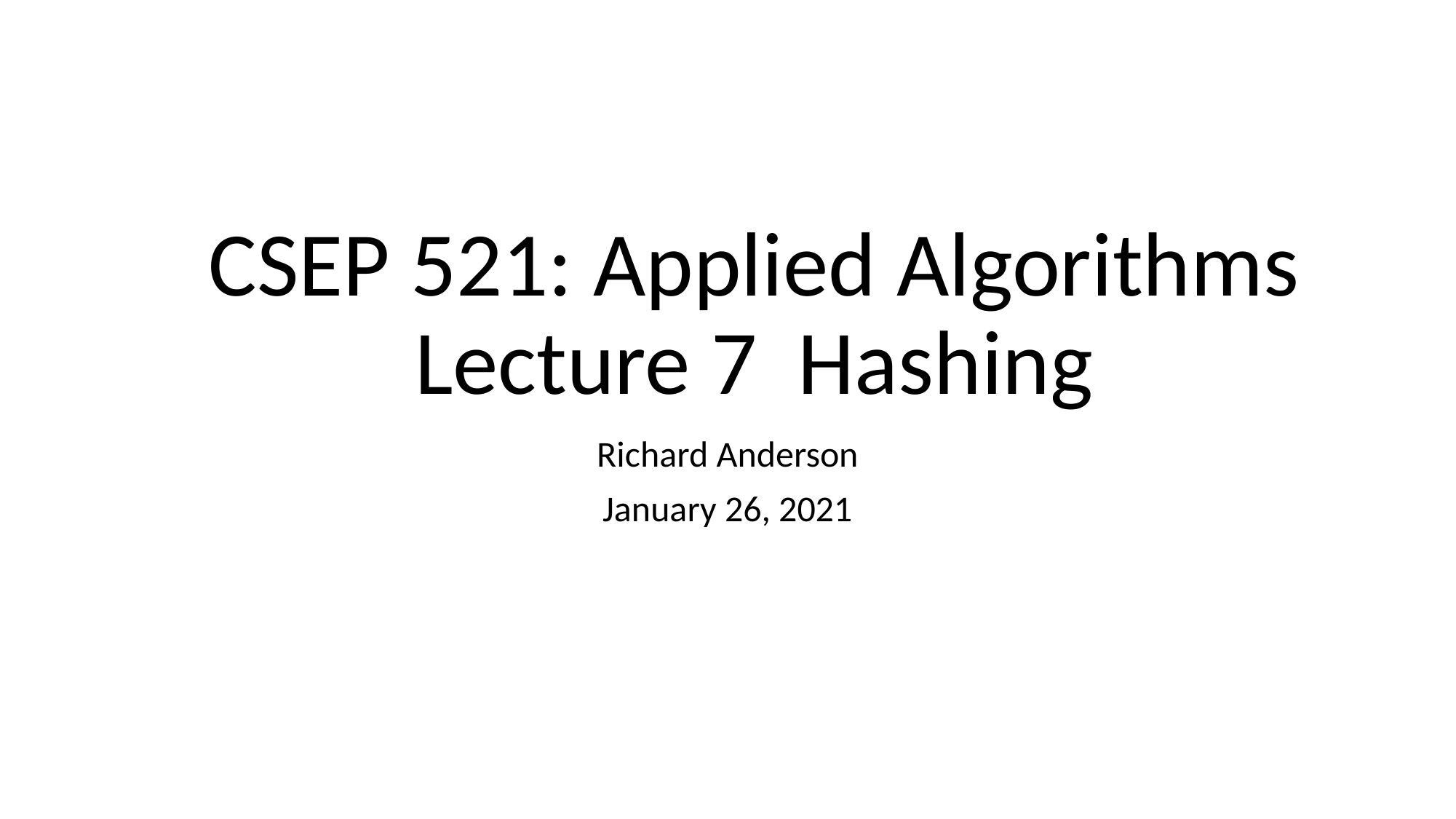

# CSEP 521: Applied Algorithms Lecture 7  Hashing
Richard Anderson
January 26, 2021